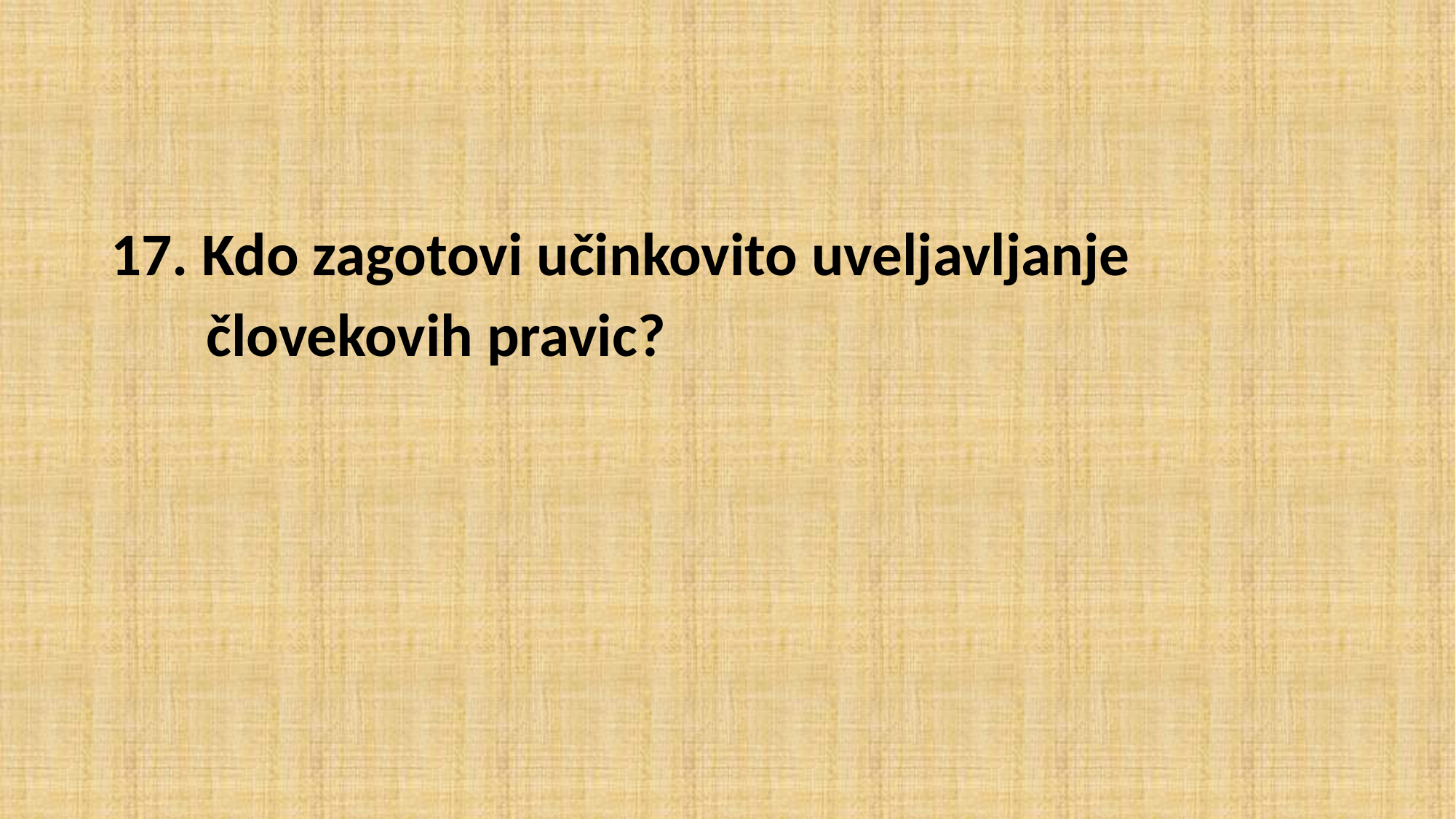

17. Kdo zagotovi učinkovito uveljavljanje
       človekovih pravic?